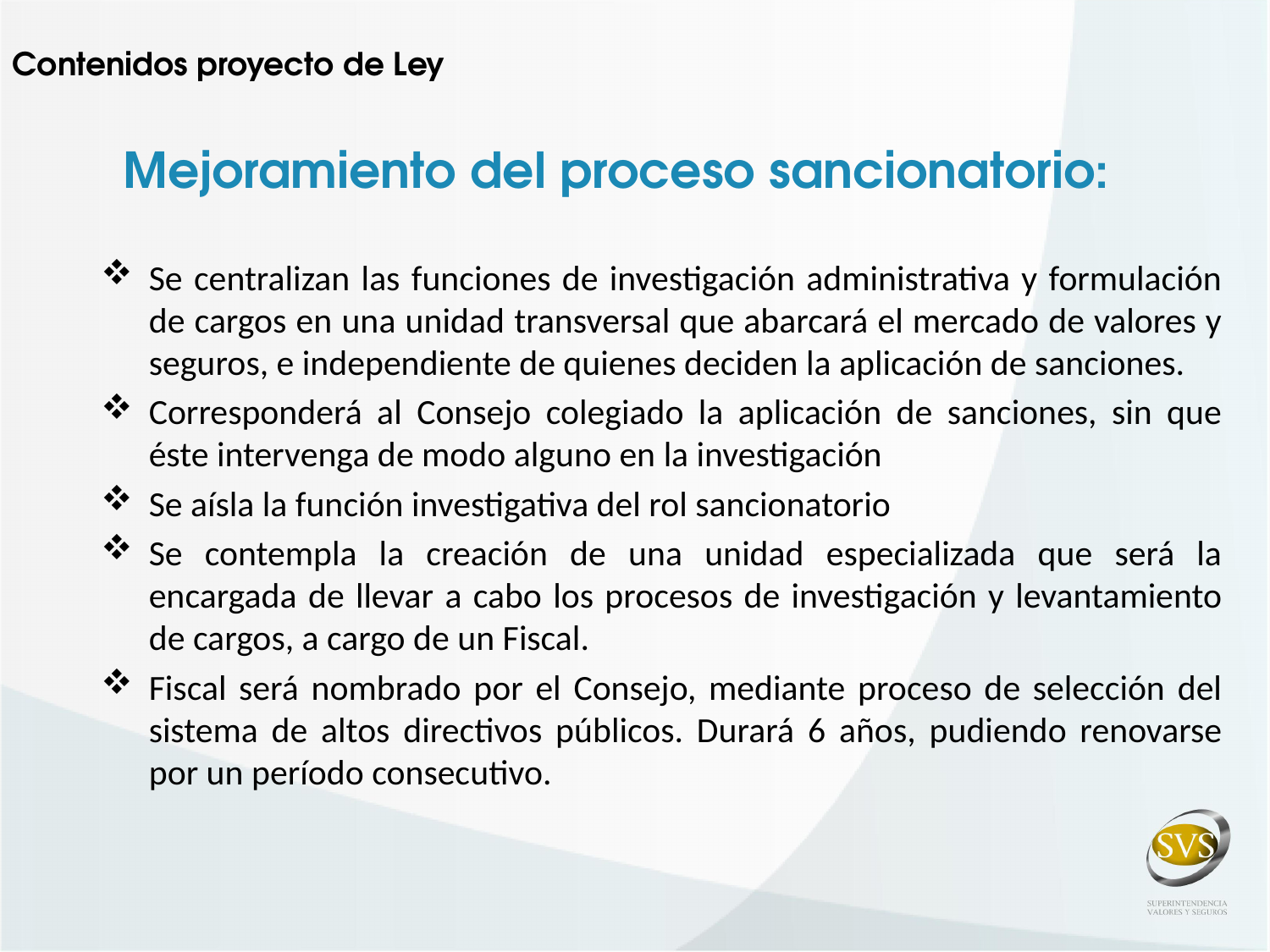

Contenidos proyecto de Ley
Mejoramiento del proceso sancionatorio:

Se centralizan las funciones de investigación administrativa y formulación de cargos en una unidad transversal que abarcará el mercado de valores y seguros, e independiente de quienes deciden la aplicación de sanciones.
Corresponderá al Consejo colegiado la aplicación de sanciones, sin que éste intervenga de modo alguno en la investigación
Se aísla la función investigativa del rol sancionatorio
Se contempla la creación de una unidad especializada que será la encargada de llevar a cabo los procesos de investigación y levantamiento de cargos, a cargo de un Fiscal.
Fiscal será nombrado por el Consejo, mediante proceso de selección del sistema de altos directivos públicos. Durará 6 años, pudiendo renovarse por un período consecutivo.